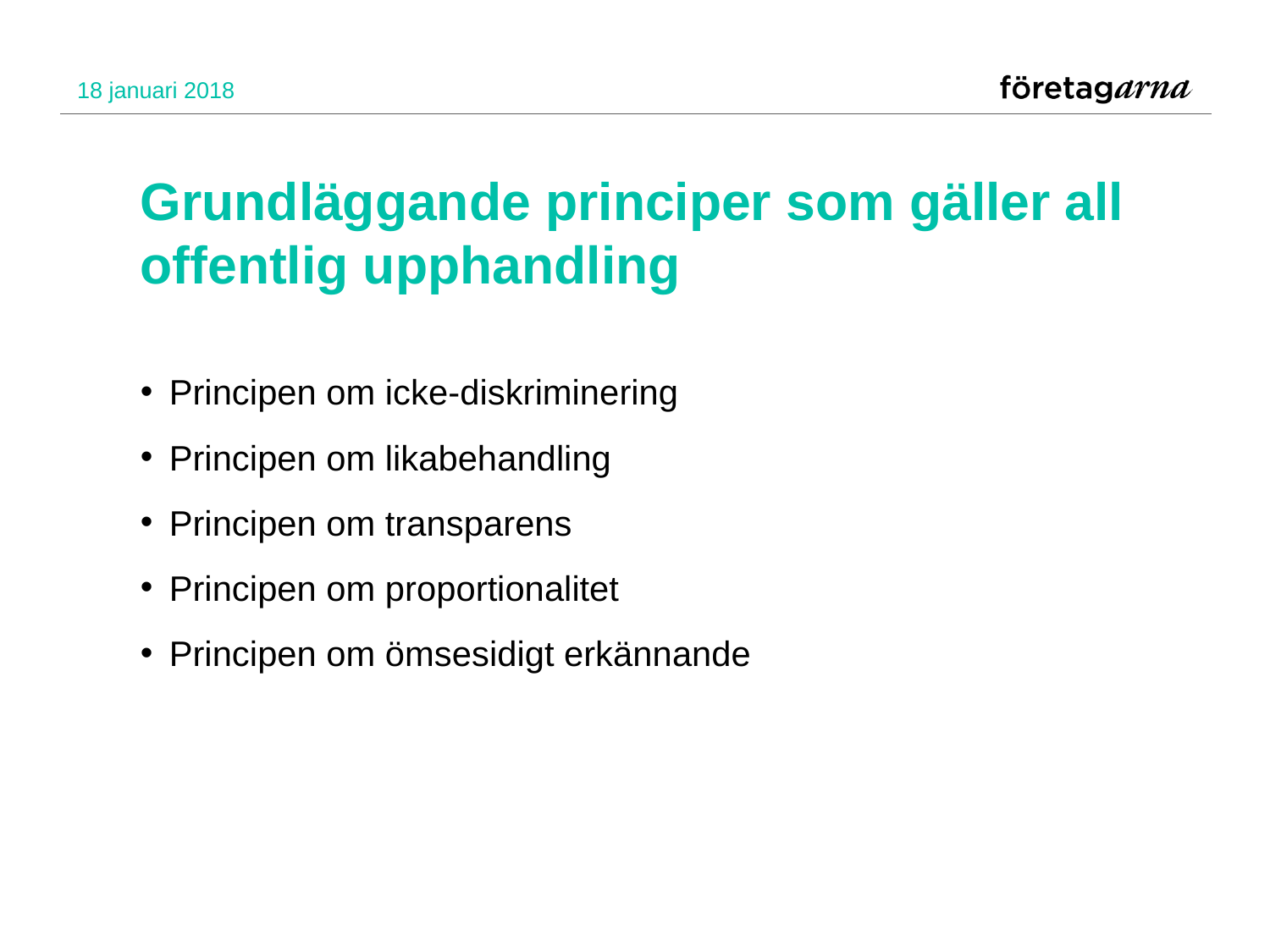

18 januari 2018
# Grundläggande principer som gäller all offentlig upphandling

Principen om icke-diskriminering
Principen om likabehandling
Principen om transparens
Principen om proportionalitet
Principen om ömsesidigt erkännande